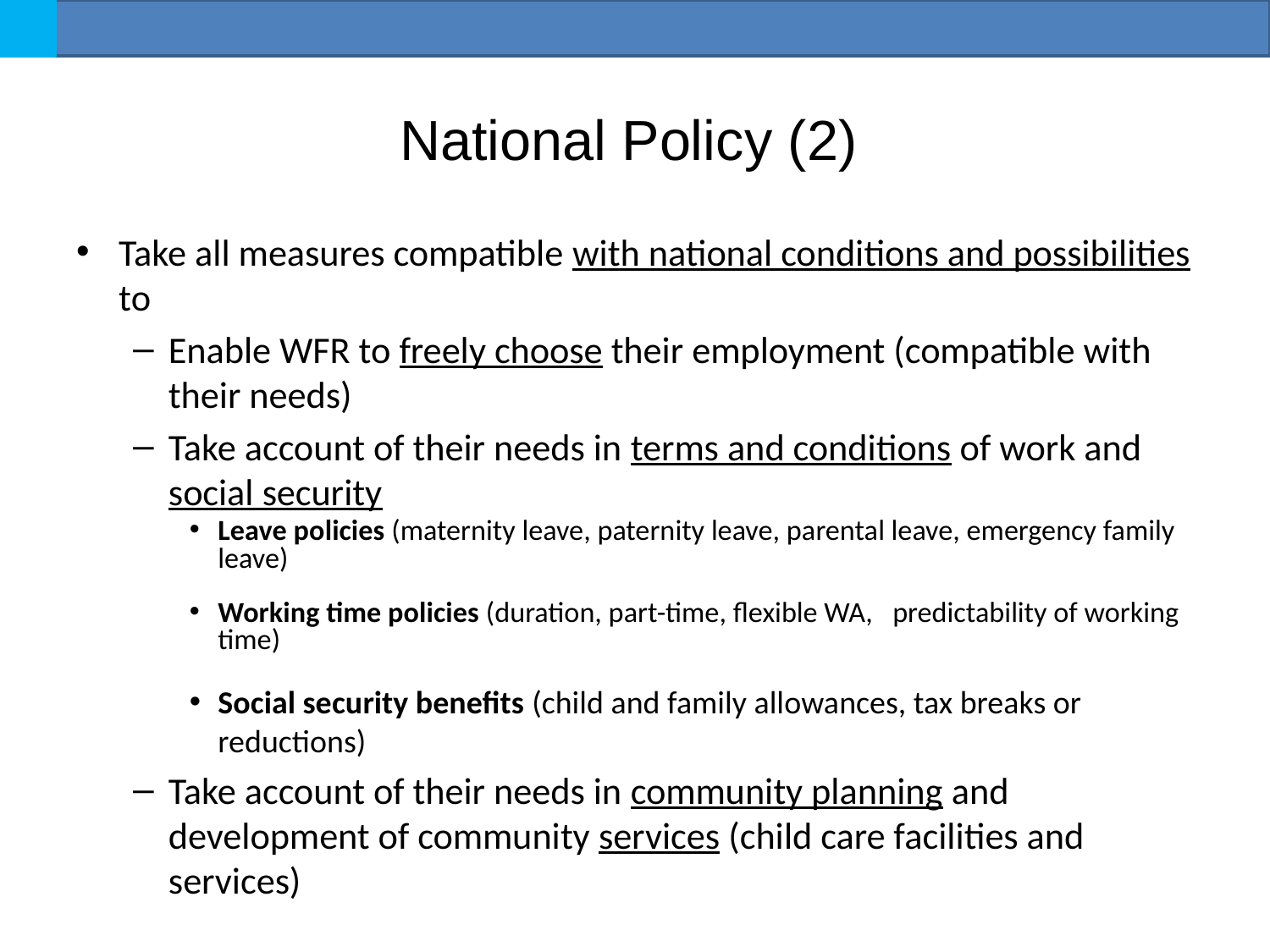

# National Policy (2)
Take all measures compatible with national conditions and possibilities to
Enable WFR to freely choose their employment (compatible with their needs)
Take account of their needs in terms and conditions of work and social security
Leave policies (maternity leave, paternity leave, parental leave, emergency family leave)
Working time policies (duration, part-time, flexible WA,   predictability of working time)
Social security benefits (child and family allowances, tax breaks or reductions)
Take account of their needs in community planning and development of community services (child care facilities and services)